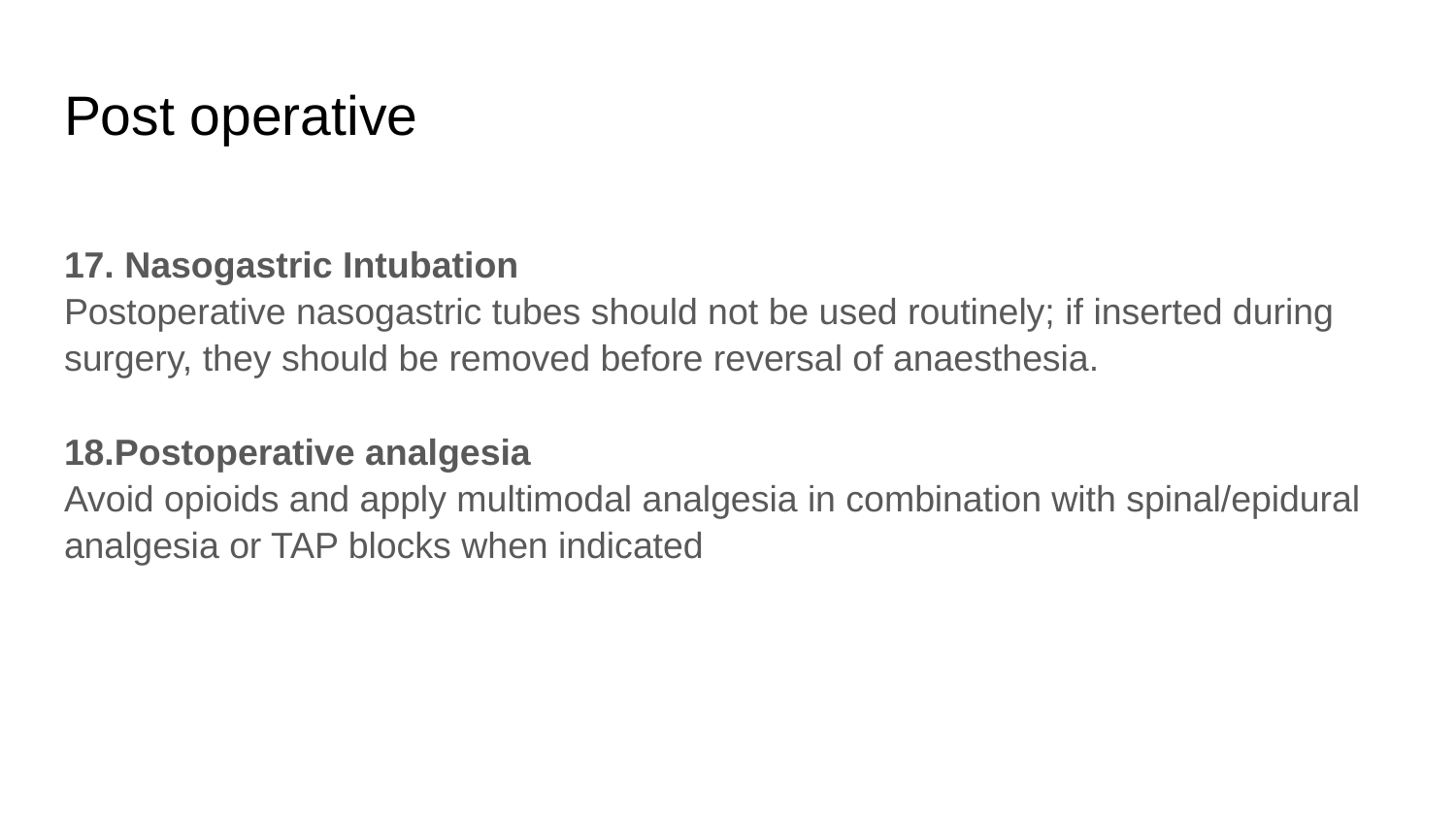

# Post operative

17. Nasogastric Intubation
Postoperative nasogastric tubes should not be used routinely; if inserted during surgery, they should be removed before reversal of anaesthesia.

18.Postoperative analgesia
Avoid opioids and apply multimodal analgesia in combination with spinal/epidural analgesia or TAP blocks when indicated